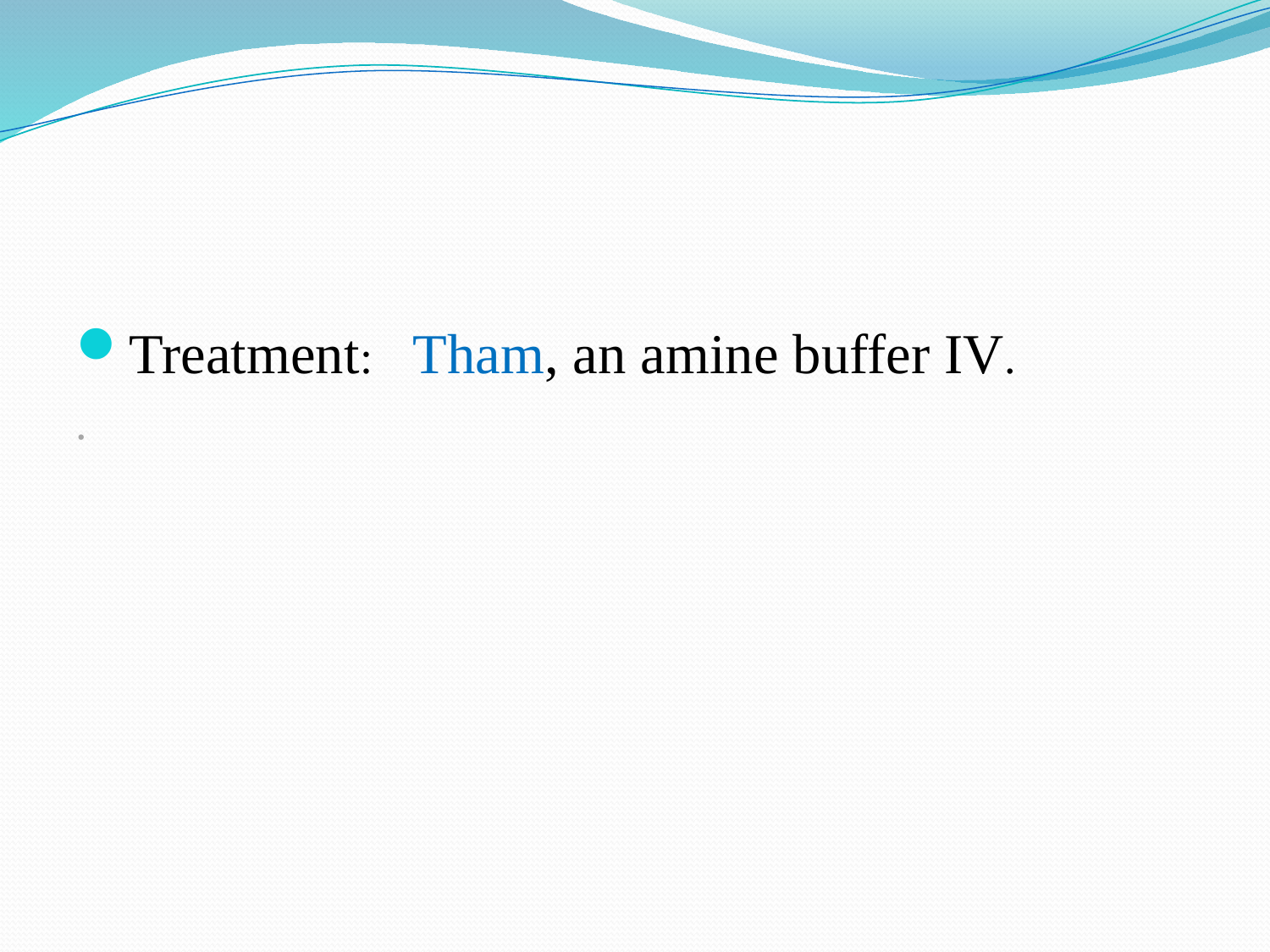

Treatment:   Tham, an amine buffer IV.
.